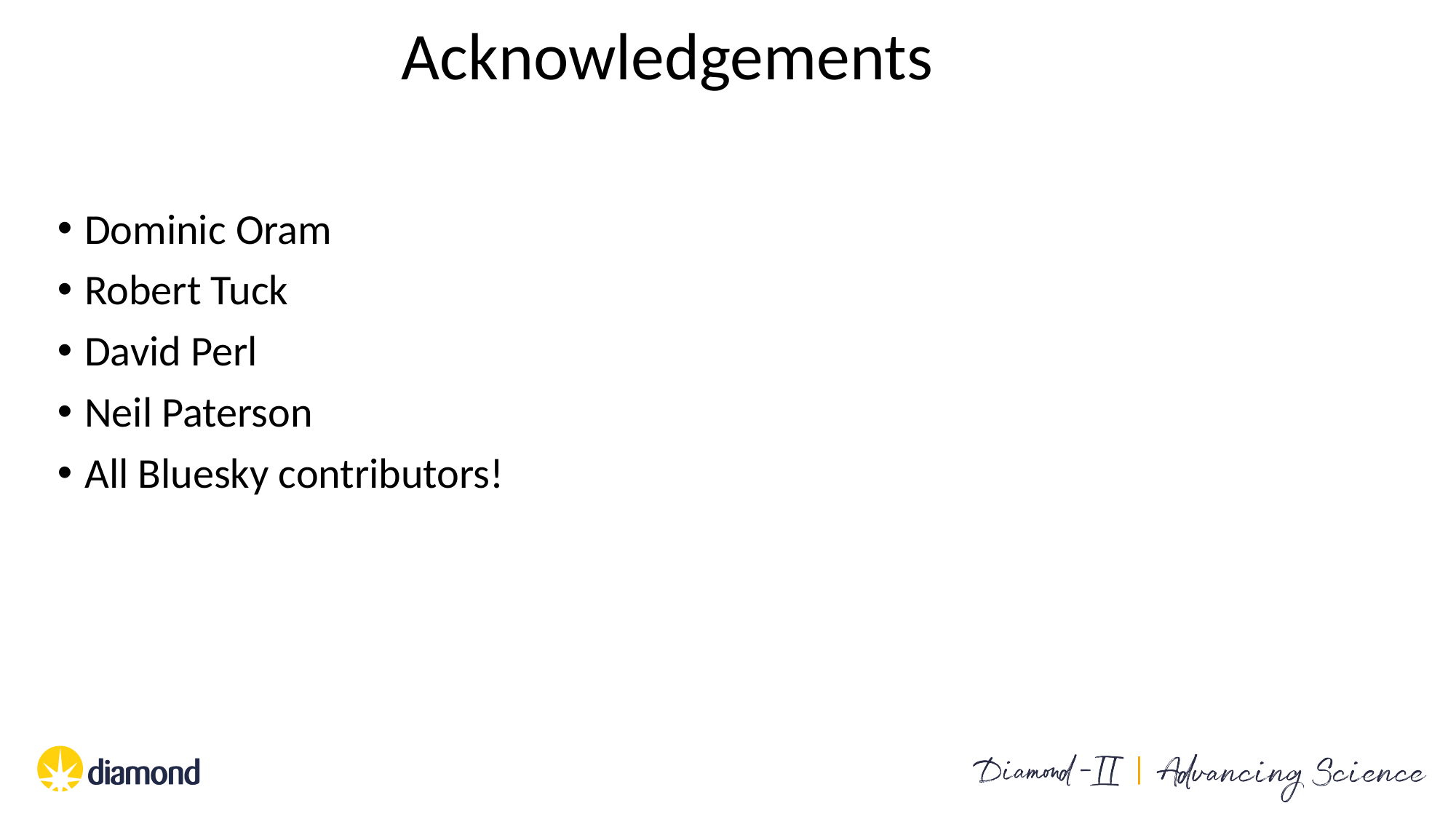

# Acknowledgements
Dominic Oram
Robert Tuck
David Perl
Neil Paterson
All Bluesky contributors!